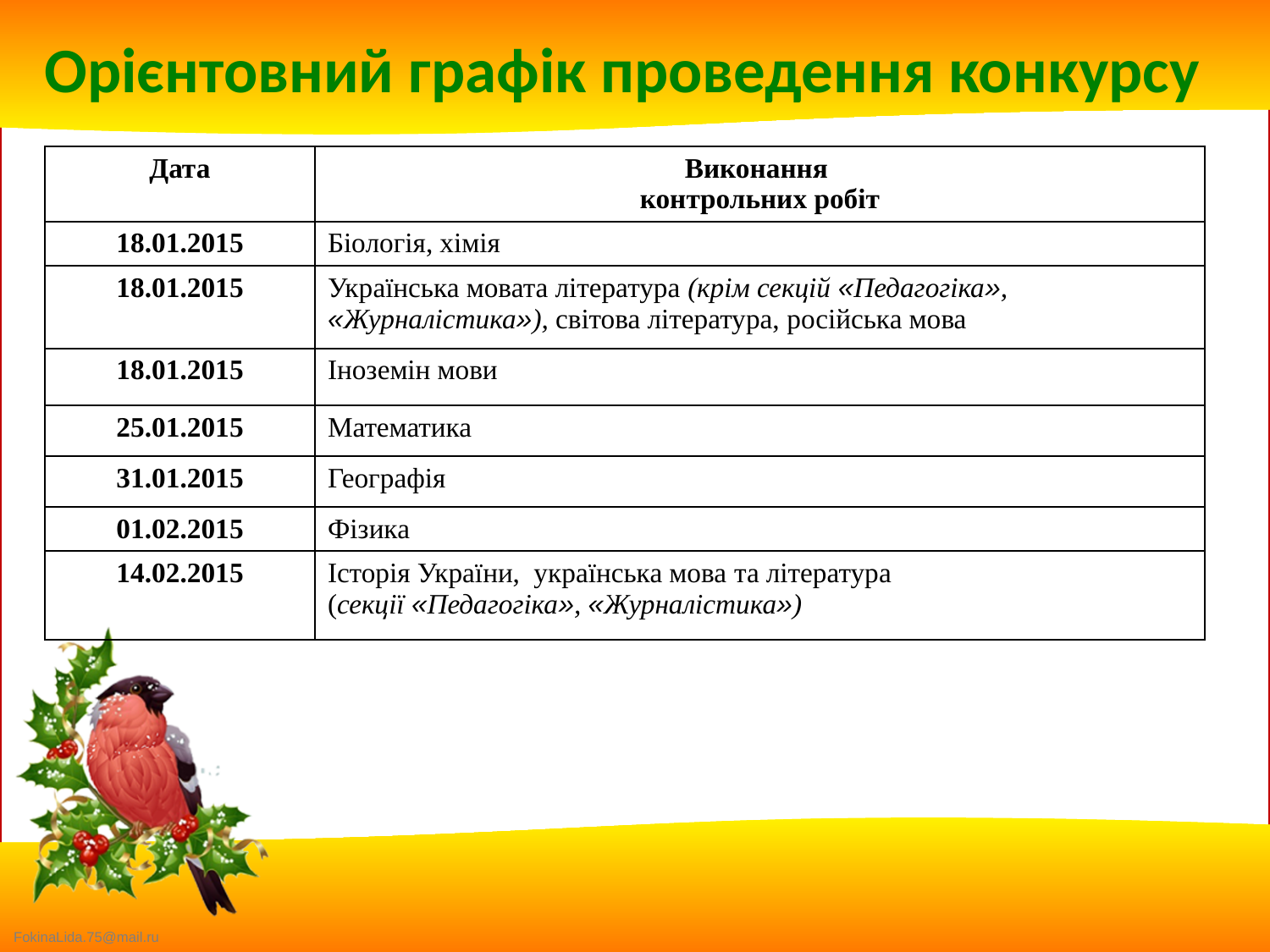

Орієнтовний графік проведення конкурсу
| Дата | Виконання контрольних робіт |
| --- | --- |
| 18.01.2015 | Біологія, хімія |
| 18.01.2015 | Українська мовата література (крім секцій «Педагогіка», «Журналістика»), світова література, російська мова |
| 18.01.2015 | Іноземін мови |
| 25.01.2015 | Математика |
| 31.01.2015 | Географія |
| 01.02.2015 | Фізика |
| 14.02.2015 | Історія України, українська мова та література (секції «Педагогіка», «Журналістика») |